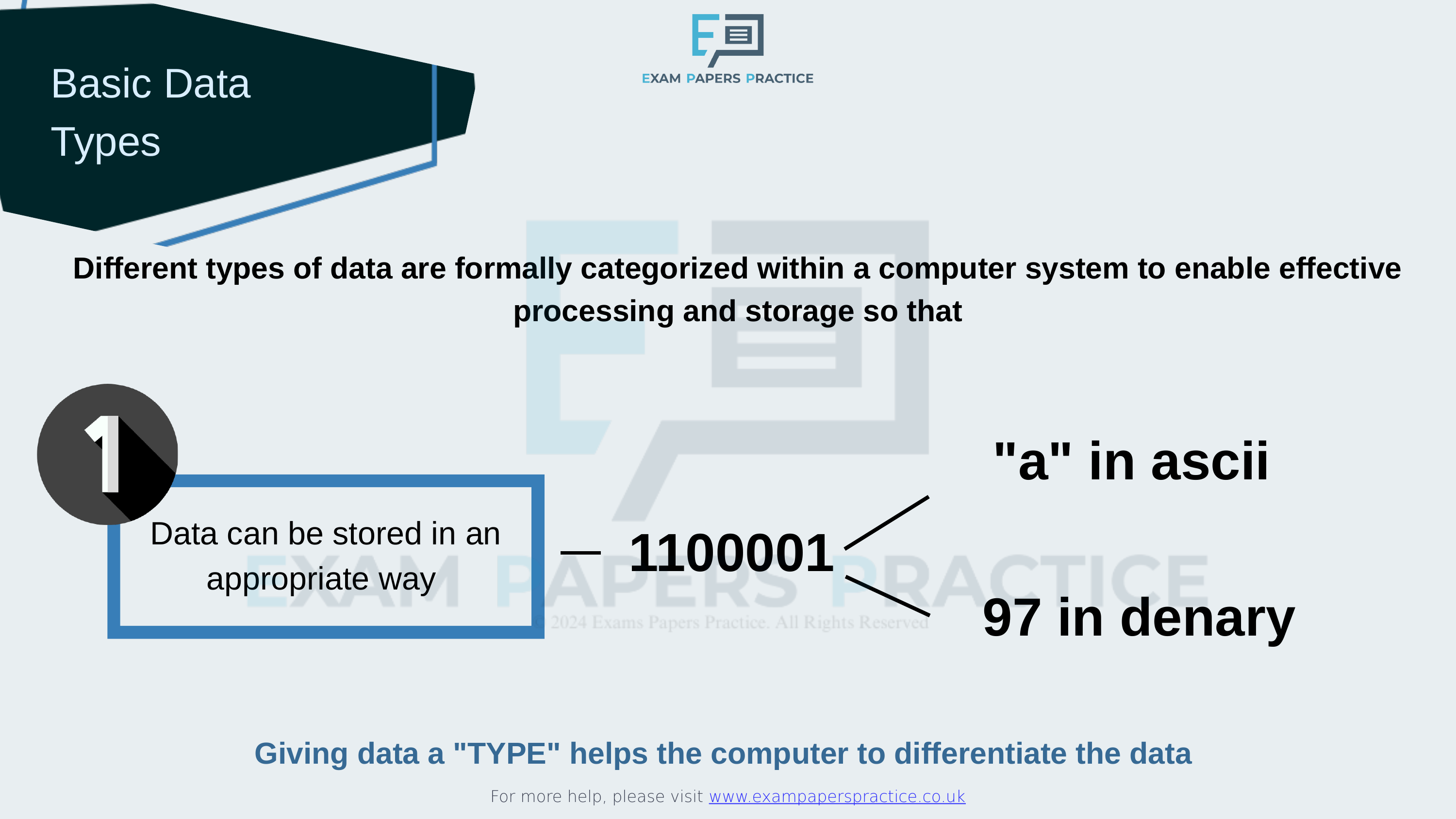

For more help, please visit www.exampaperspractice.co.uk

Basic Data
Types
Different types of data are formally categorized within a computer system to enable effective processing and storage so that

"a" in ascii

Data can be stored in an appropriate way
1100001

97 in denary

Giving data a "TYPE" helps the computer to differentiate the data